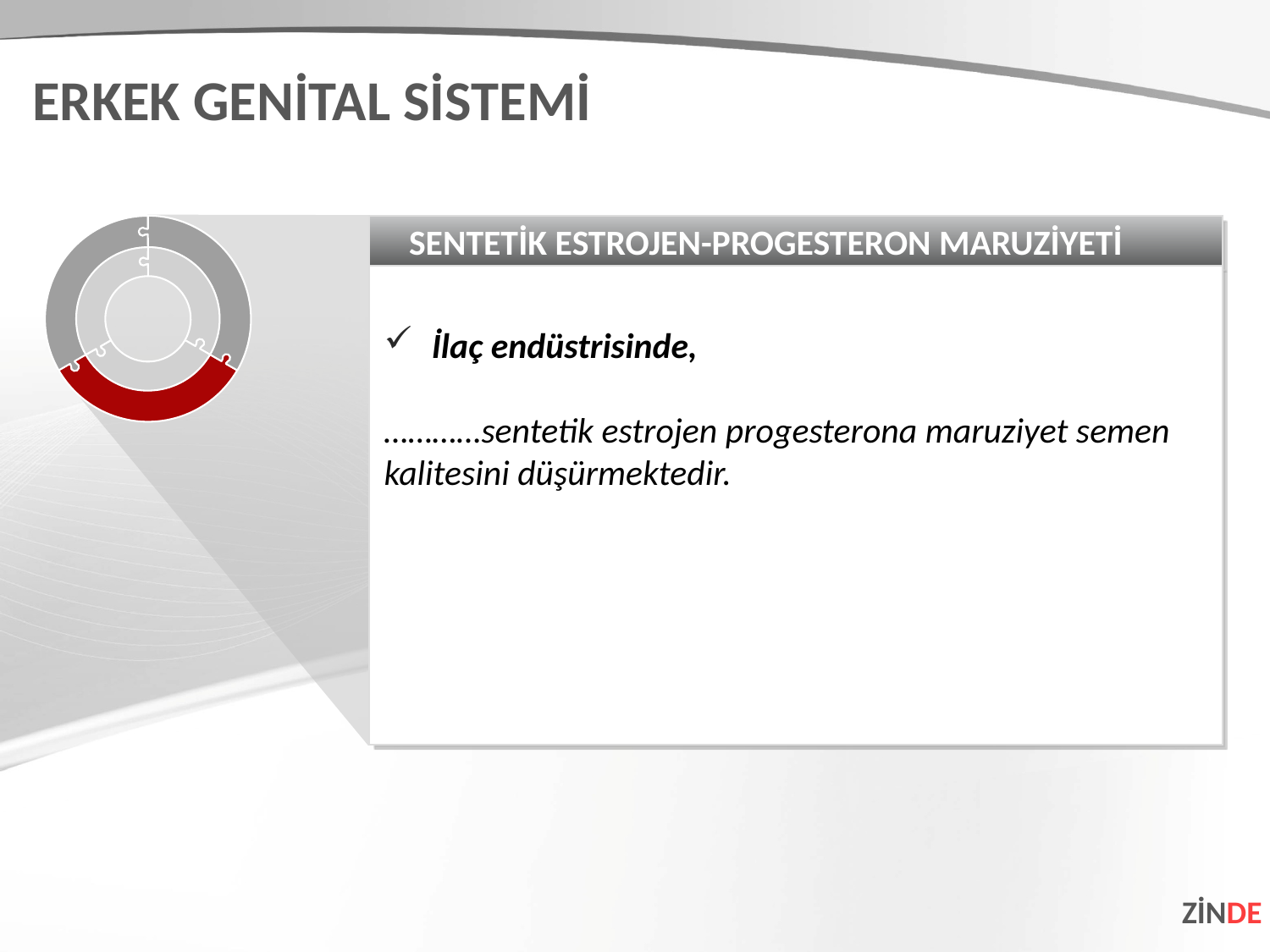

ERKEK GENİTAL SİSTEMİ

SENTETİK ESTROJEN-PROGESTERON MARUZİYETİ

İlaç endüstrisinde,

…………sentetik estrojen progesterona maruziyet semen kalitesini düşürmektedir.

ZİNDE